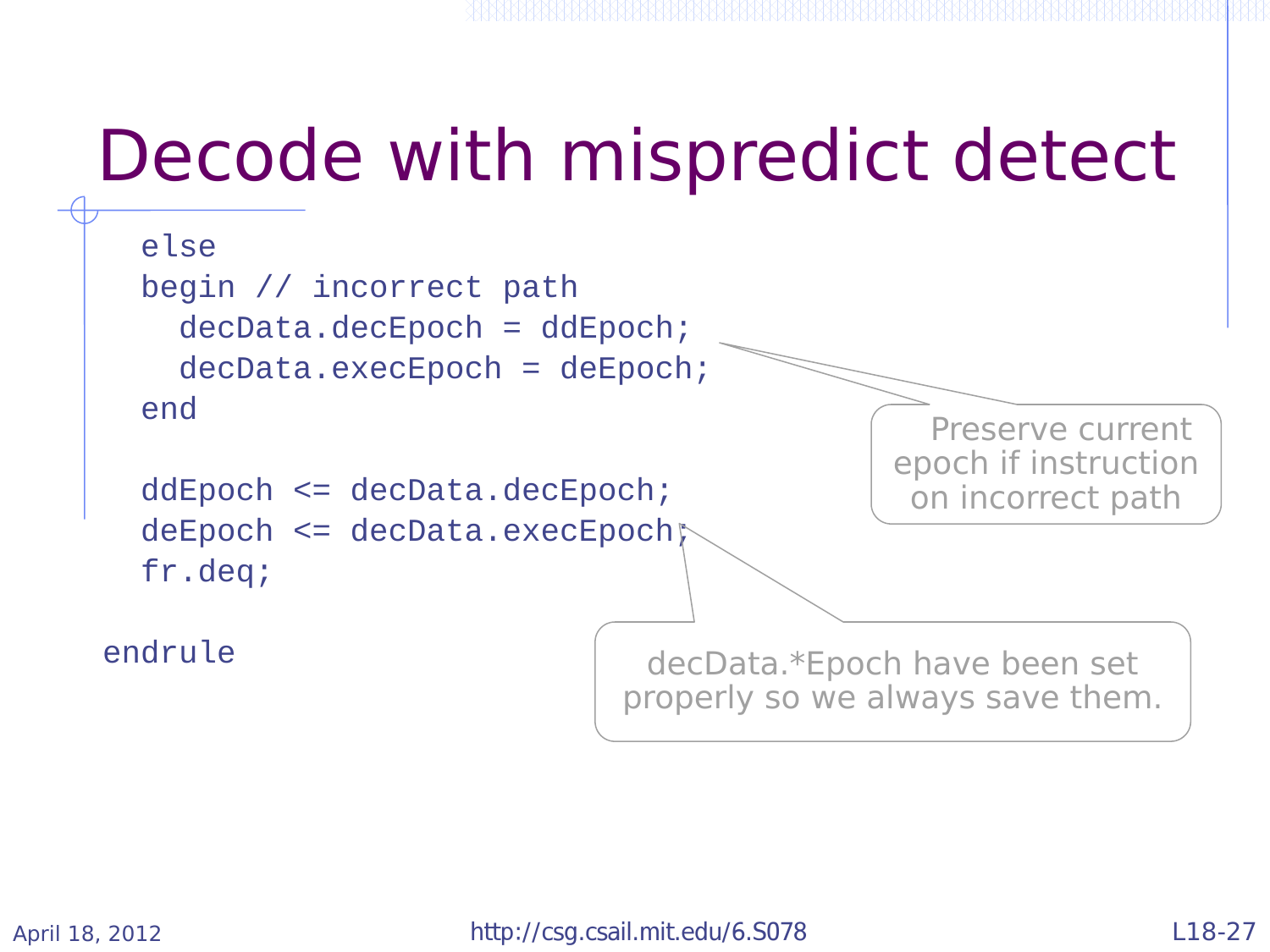

# Decode with mispredict detect
  else
  begin // incorrect path
    decData.decEpoch = ddEpoch;
    decData.execEpoch = deEpoch;
  end

  ddEpoch <= decData.decEpoch;
  deEpoch <= decData.execEpoch;
  fr.deq;

endrule
Preserve current epoch if instruction on incorrect path
decData.*Epoch have been set properly so we always save them.
April 18, 2012
http://csg.csail.mit.edu/6.S078
L18-27